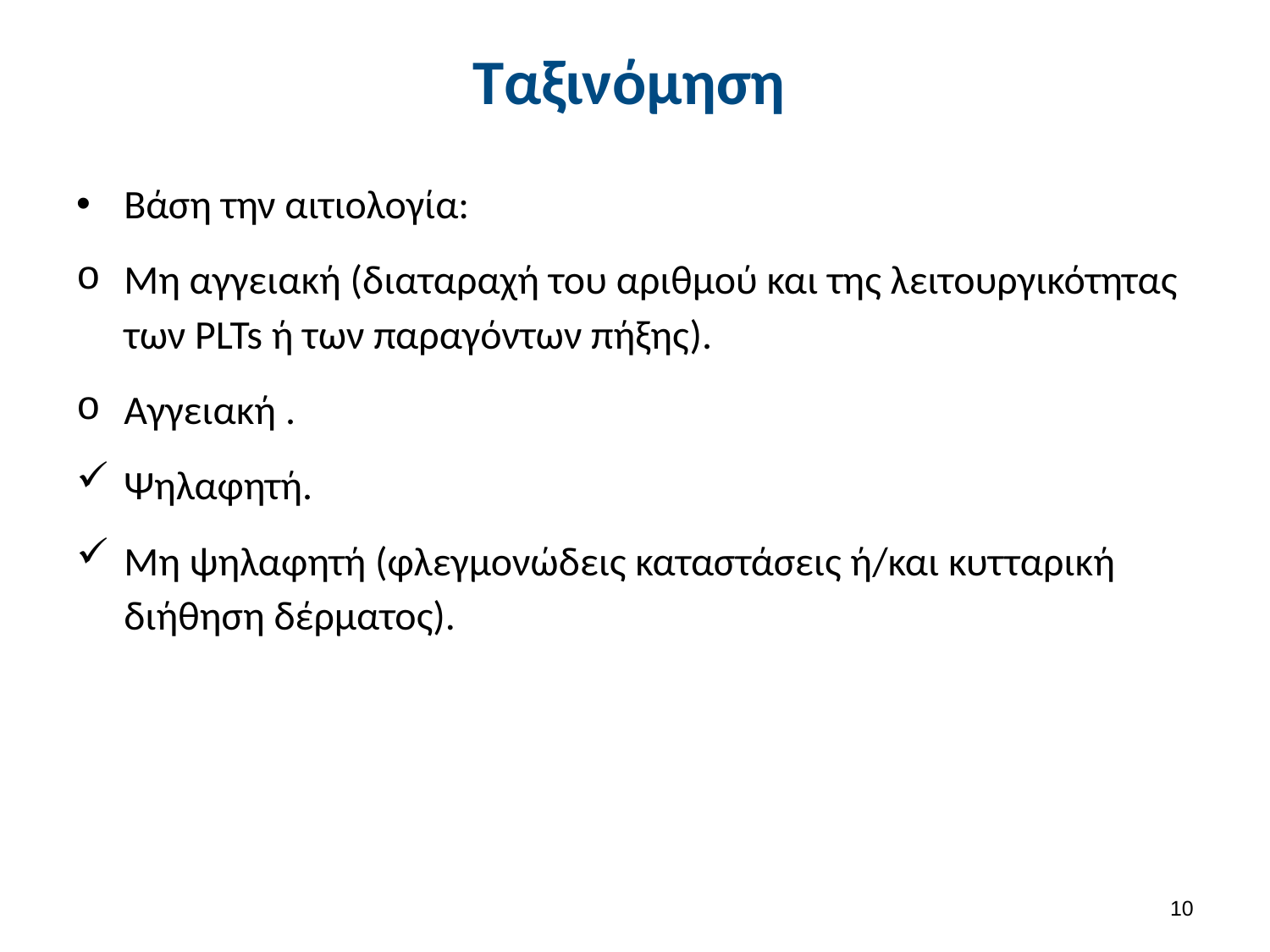

# Ταξινόμηση
Βάση την αιτιολογία:
Μη αγγειακή (διαταραχή του αριθμού και της λειτουργικότητας των PLTs ή των παραγόντων πήξης).
Αγγειακή .
Ψηλαφητή.
Μη ψηλαφητή (φλεγμονώδεις καταστάσεις ή/και κυτταρική διήθηση δέρματος).

10